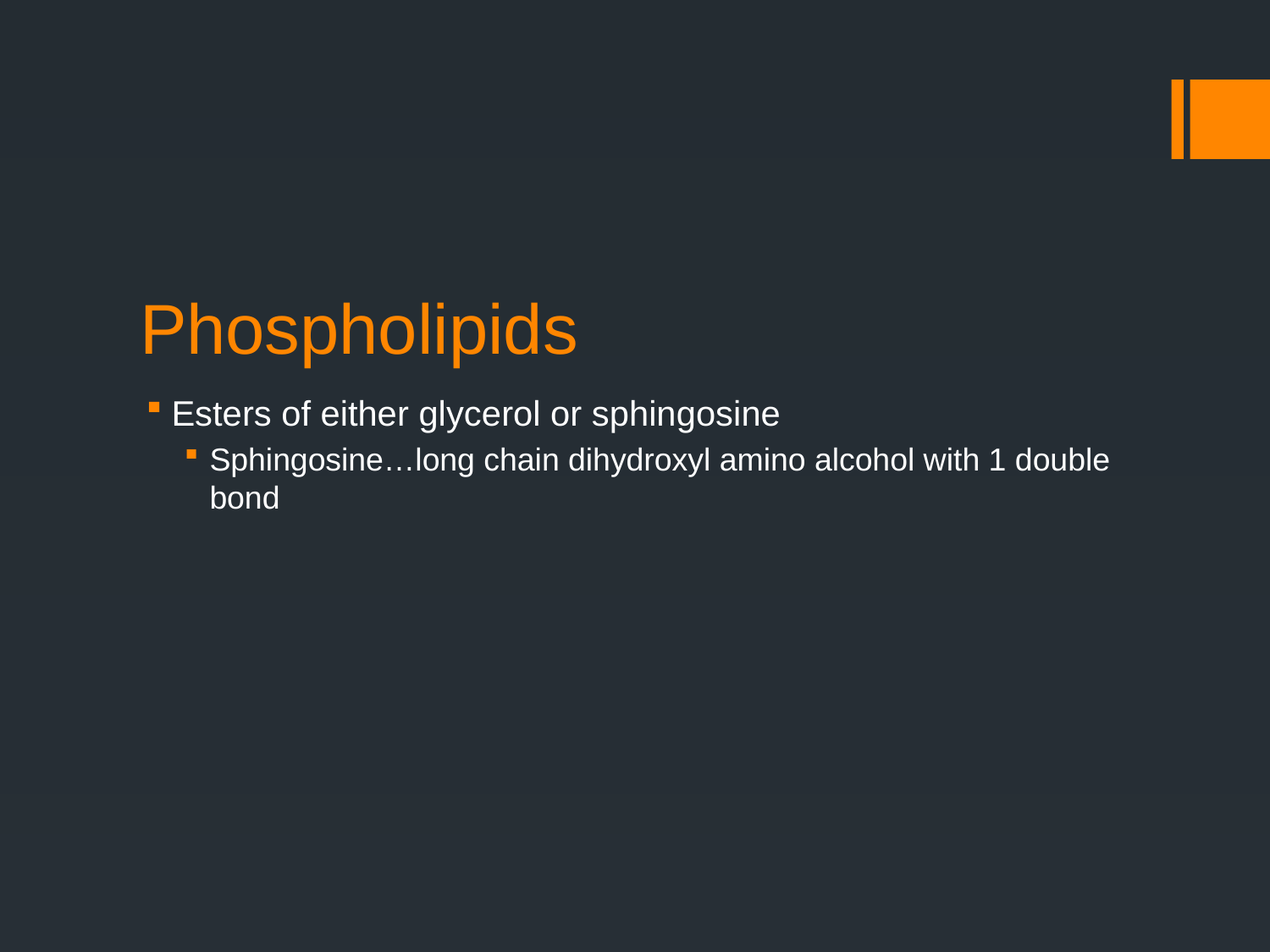

# Phospholipids
Esters of either glycerol or sphingosine
Sphingosine…long chain dihydroxyl amino alcohol with 1 double bond